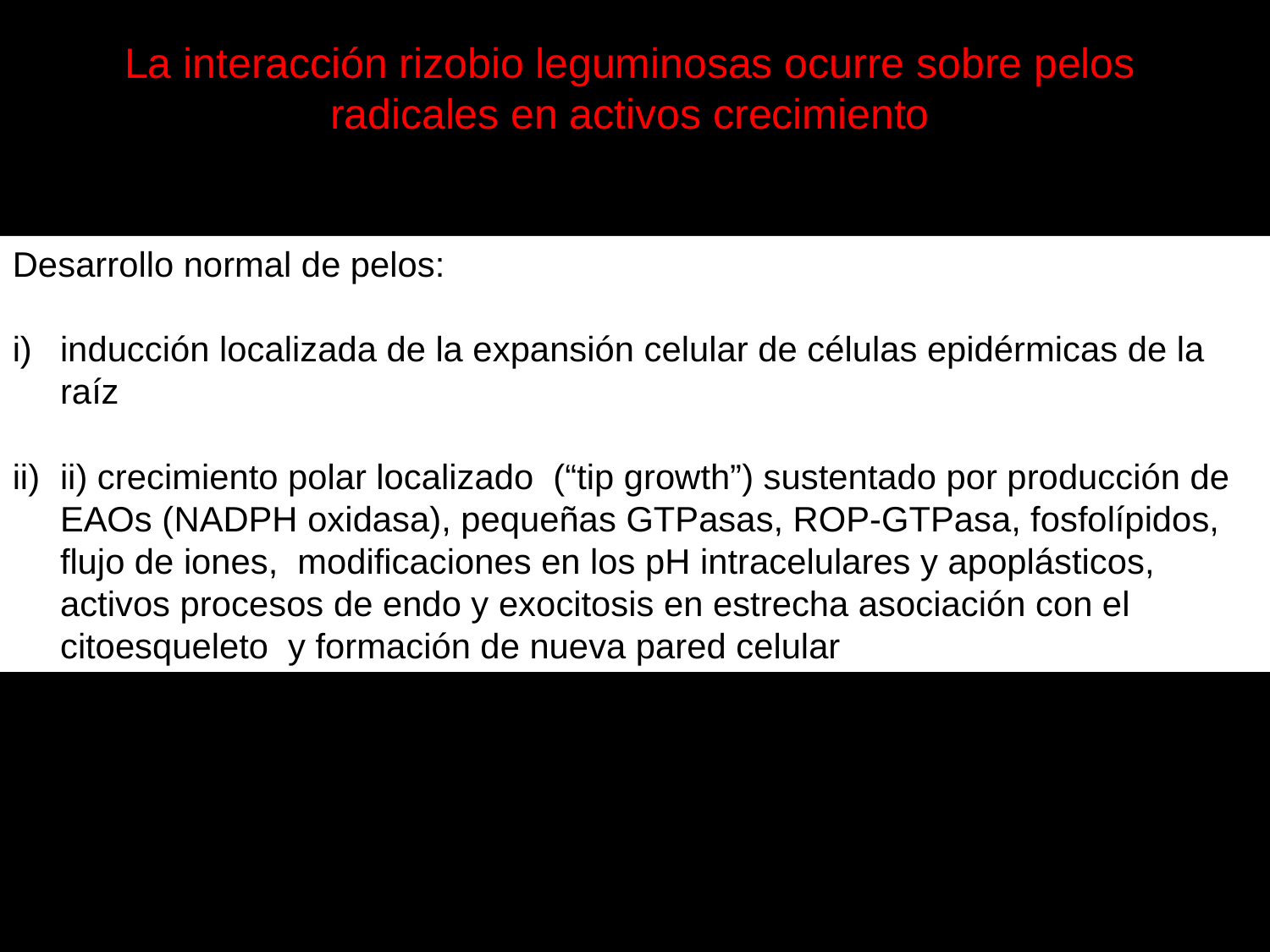

La interacción rizobio leguminosas ocurre sobre pelos radicales en activos crecimiento
Desarrollo normal de pelos:

inducción localizada de la expansión celular de células epidérmicas de la raíz

ii) crecimiento polar localizado  (“tip growth”) sustentado por producción de EAOs (NADPH oxidasa), pequeñas GTPasas, ROP-GTPasa, fosfolípidos,  flujo de iones,  modificaciones en los pH intracelulares y apoplásticos, activos procesos de endo y exocitosis en estrecha asociación con el citoesqueleto  y formación de nueva pared celular